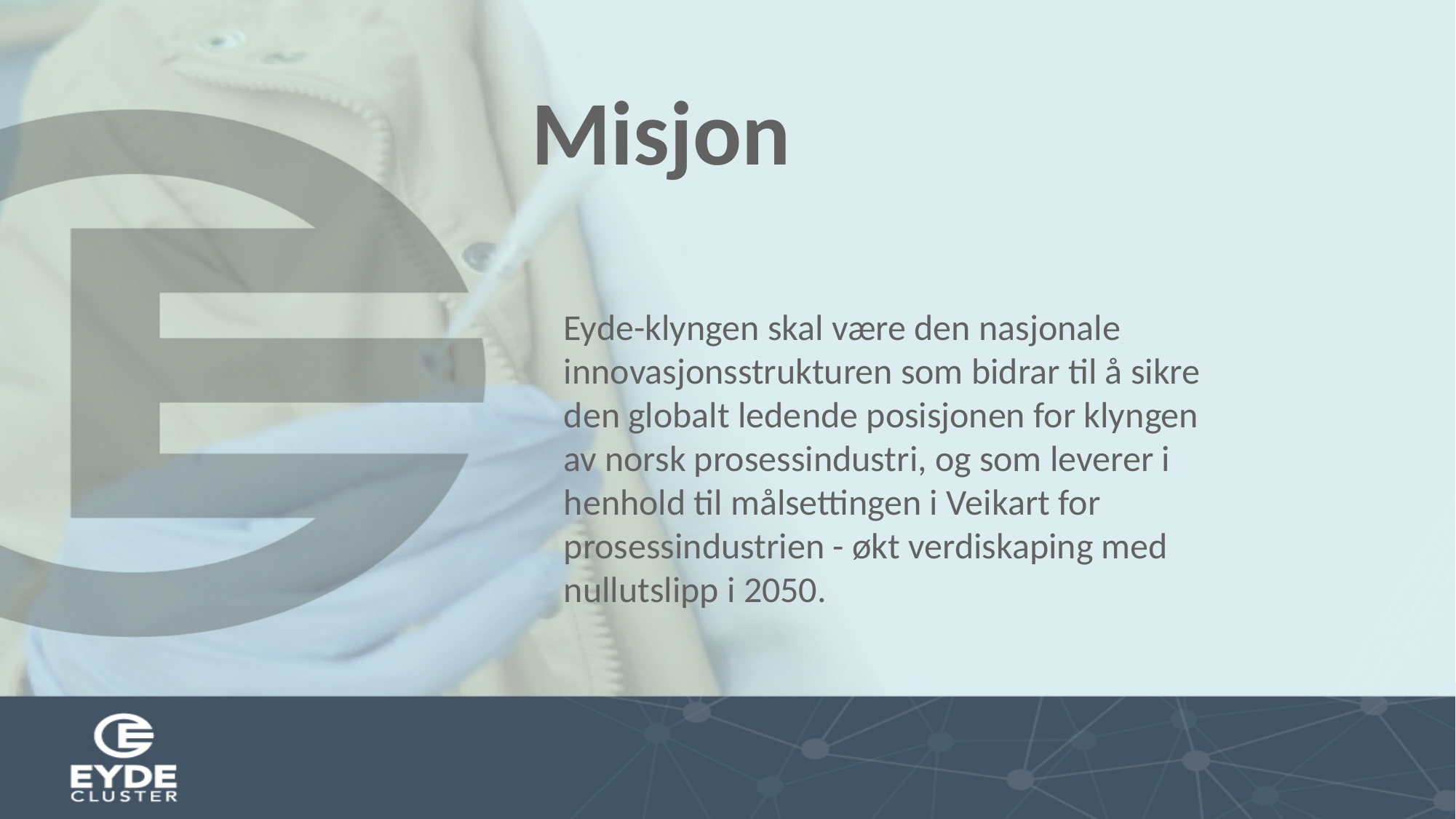

# Misjon
Eyde-klyngen skal være den nasjonale innovasjonsstrukturen som bidrar til å sikre den globalt ledende posisjonen for klyngen av norsk prosessindustri, og som leverer i henhold til målsettingen i Veikart for prosessindustrien - økt verdiskaping med nullutslipp i 2050.